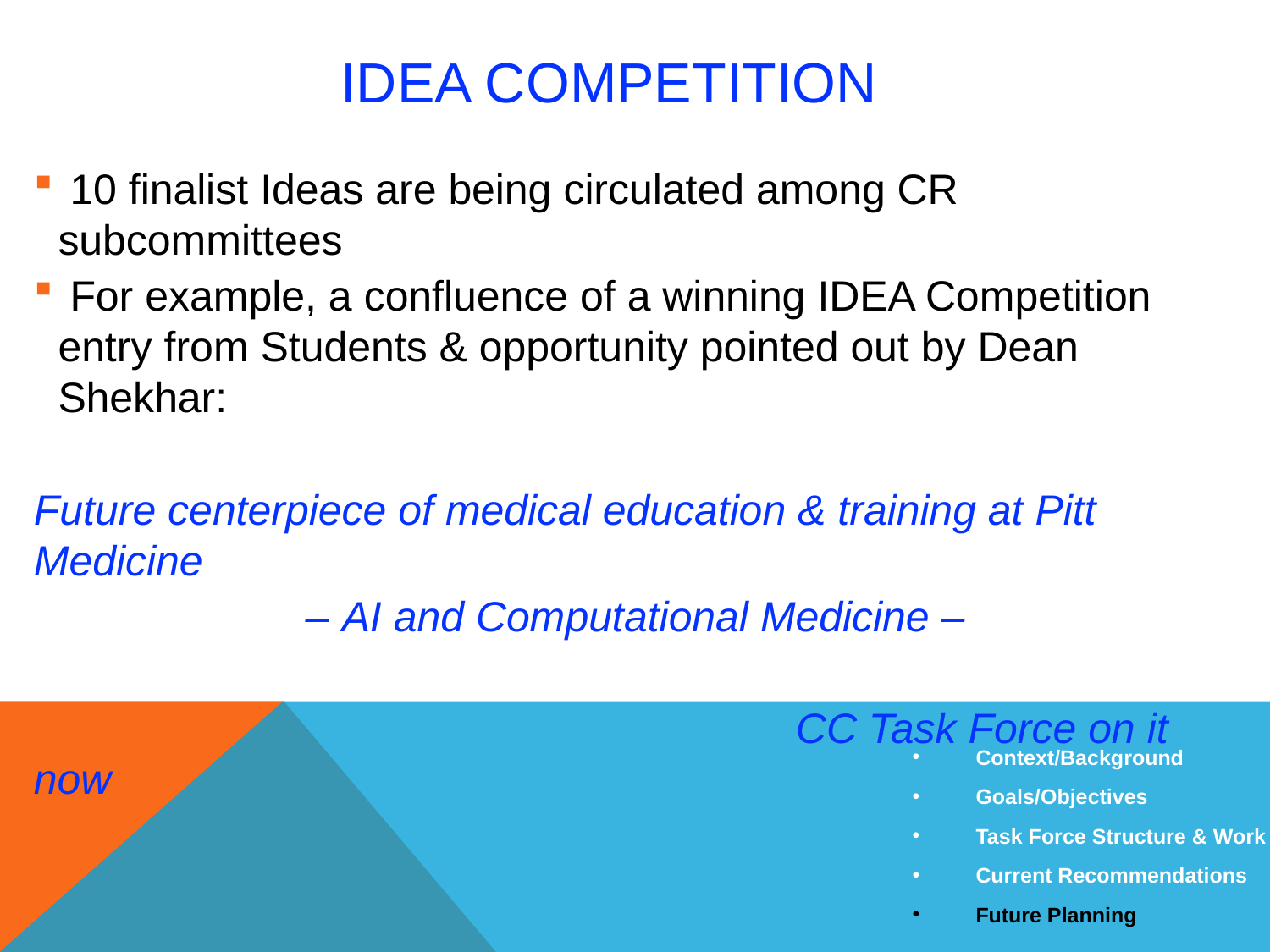

# IDEA competition

 10 finalist Ideas are being circulated among CR subcommittees
 For example, a confluence of a winning IDEA Competition entry from Students & opportunity pointed out by Dean Shekhar:

Future centerpiece of medical education & training at Pitt Medicine
                       – AI and Computational Medicine –

						CC Task Force on it now

Context/Background
Goals/Objectives
Task Force Structure & Work
Current Recommendations
Future Planning